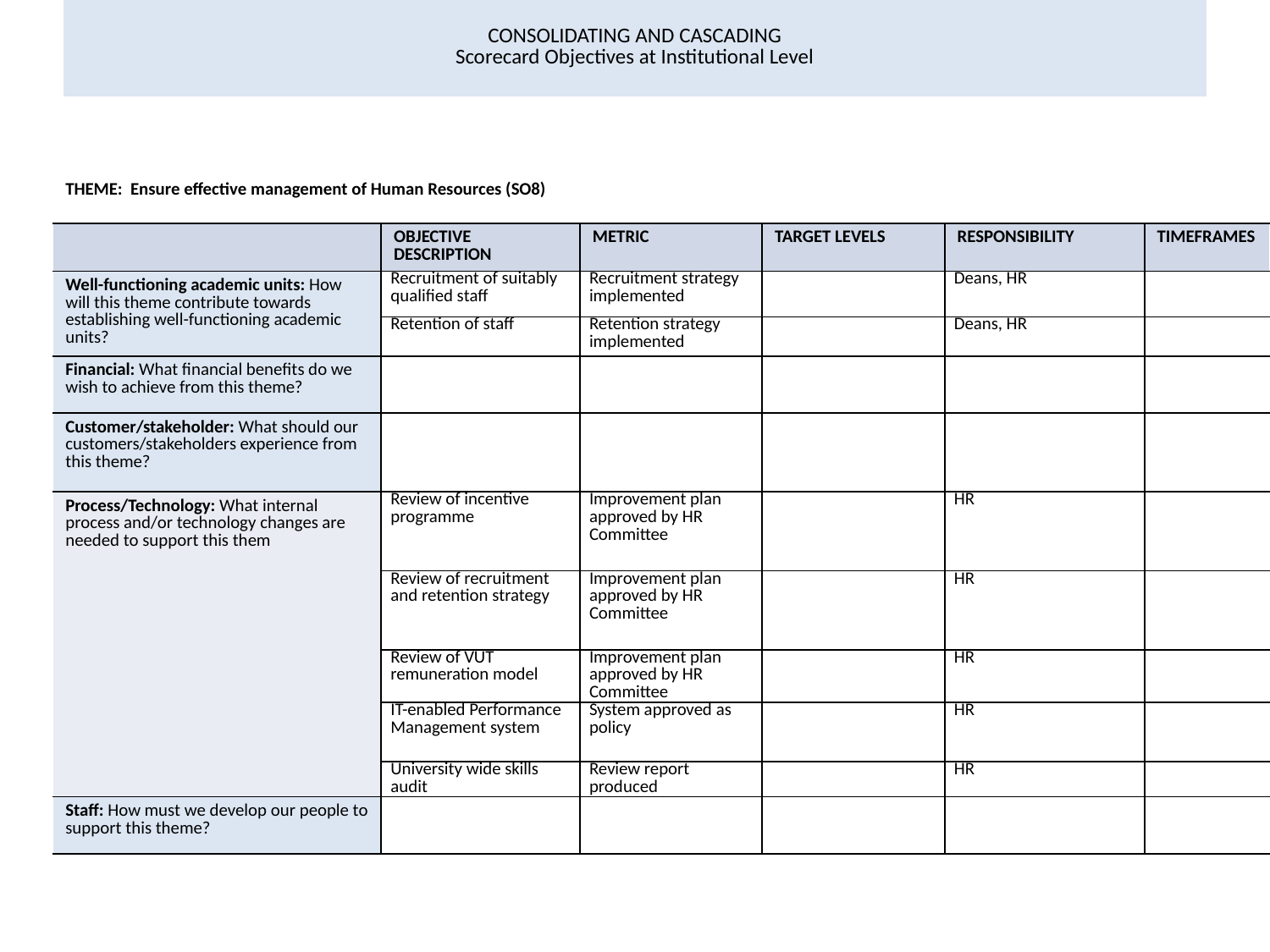

# CONSOLIDATING AND CASCADING Scorecard Objectives at Institutional Level
| THEME: Ensure effective management of Human Resources (SO8) |  |  |  |  |  |
| --- | --- | --- | --- | --- | --- |
|  | OBJECTIVE DESCRIPTION | METRIC | TARGET LEVELS | RESPONSIBILITY | TIMEFRAMES |
| Well-functioning academic units: How will this theme contribute towards establishing well-functioning academic units? | Recruitment of suitably qualified staff | Recruitment strategy implemented |  | Deans, HR |  |
|  | Retention of staff | Retention strategy implemented |  | Deans, HR |  |
| Financial: What financial benefits do we wish to achieve from this theme? |  |  |  |  |  |
| Customer/stakeholder: What should our customers/stakeholders experience from this theme? |  |  |  |  |  |
| Process/Technology: What internal process and/or technology changes are needed to support this them | Review of incentive programme | Improvement plan approved by HR Committee |  | HR |  |
|  | Review of recruitment and retention strategy | Improvement plan approved by HR Committee |  | HR |  |
|  | Review of VUT remuneration model | Improvement plan approved by HR Committee |  | HR |  |
|  | IT-enabled Performance Management system | System approved as policy |  | HR |  |
|  | University wide skills audit | Review report produced |  | HR |  |
| Staff: How must we develop our people to support this theme? |  |  |  |  |  |